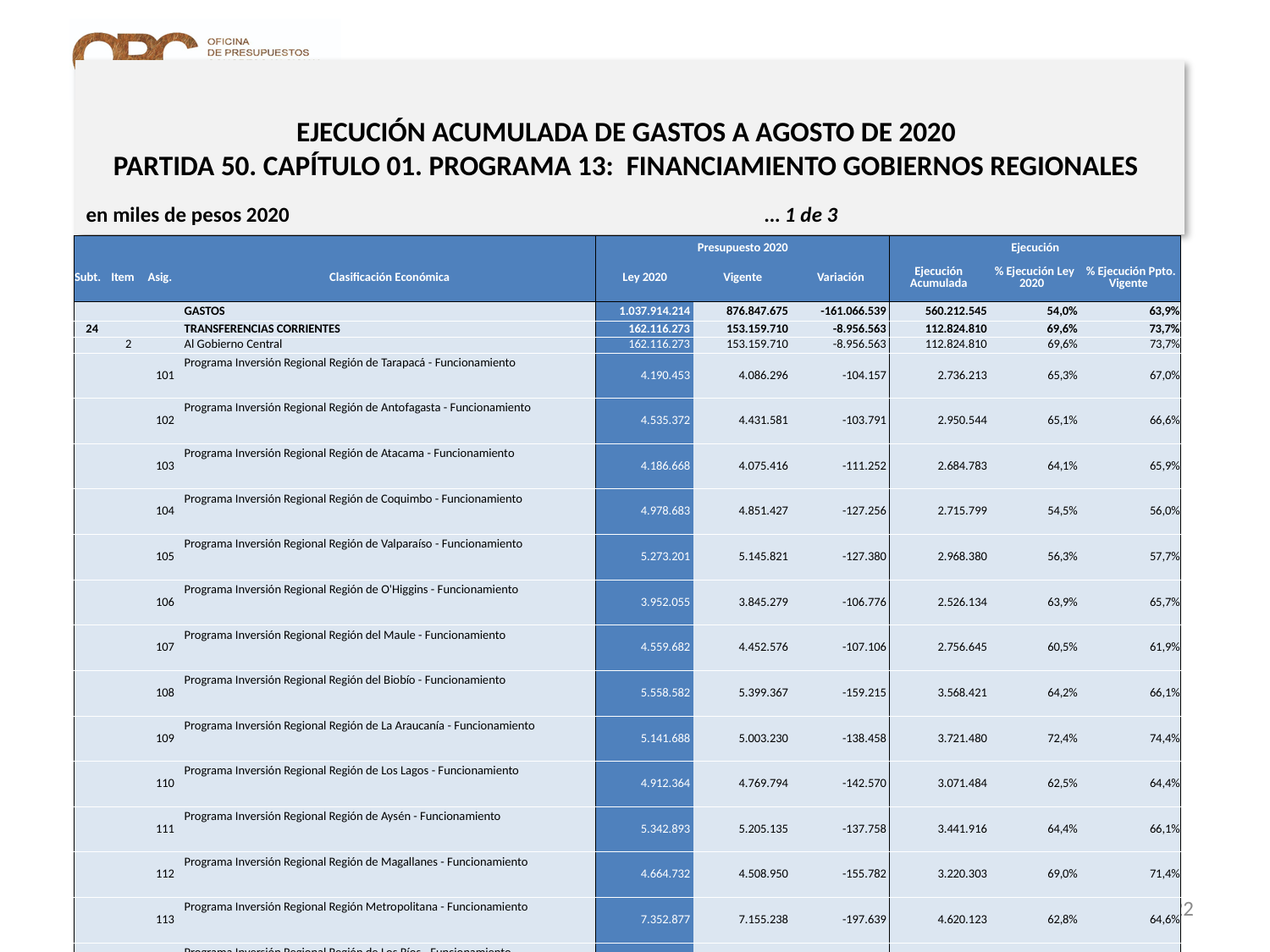

# EJECUCIÓN ACUMULADA DE GASTOS A AGOSTO DE 2020 PARTIDA 50. CAPÍTULO 01. PROGRAMA 13:  FINANCIAMIENTO GOBIERNOS REGIONALES
en miles de pesos 2020                                                                                                  … 1 de 3
|  |  |  |  | Presupuesto 2020 |  |  | Ejecución |  |  |
| --- | --- | --- | --- | --- | --- | --- | --- | --- | --- |
| Subt. | Item | Asig. | Clasificación Económica | Ley 2020 | Vigente | Variación | Ejecución Acumulada | % Ejecución Ley 2020 | % Ejecución Ppto. Vigente |
|  |  |  | GASTOS | 1.037.914.214 | 876.847.675 | -161.066.539 | 560.212.545 | 54,0% | 63,9% |
| 24 |  |  | TRANSFERENCIAS CORRIENTES | 162.116.273 | 153.159.710 | -8.956.563 | 112.824.810 | 69,6% | 73,7% |
|  | 2 |  | Al Gobierno Central | 162.116.273 | 153.159.710 | -8.956.563 | 112.824.810 | 69,6% | 73,7% |
|  |  | 101 | Programa Inversión Regional Región de Tarapacá - Funcionamiento | 4.190.453 | 4.086.296 | -104.157 | 2.736.213 | 65,3% | 67,0% |
|  |  | 102 | Programa Inversión Regional Región de Antofagasta - Funcionamiento | 4.535.372 | 4.431.581 | -103.791 | 2.950.544 | 65,1% | 66,6% |
|  |  | 103 | Programa Inversión Regional Región de Atacama - Funcionamiento | 4.186.668 | 4.075.416 | -111.252 | 2.684.783 | 64,1% | 65,9% |
|  |  | 104 | Programa Inversión Regional Región de Coquimbo - Funcionamiento | 4.978.683 | 4.851.427 | -127.256 | 2.715.799 | 54,5% | 56,0% |
|  |  | 105 | Programa Inversión Regional Región de Valparaíso - Funcionamiento | 5.273.201 | 5.145.821 | -127.380 | 2.968.380 | 56,3% | 57,7% |
|  |  | 106 | Programa Inversión Regional Región de O'Higgins - Funcionamiento | 3.952.055 | 3.845.279 | -106.776 | 2.526.134 | 63,9% | 65,7% |
|  |  | 107 | Programa Inversión Regional Región del Maule - Funcionamiento | 4.559.682 | 4.452.576 | -107.106 | 2.756.645 | 60,5% | 61,9% |
|  |  | 108 | Programa Inversión Regional Región del Biobío - Funcionamiento | 5.558.582 | 5.399.367 | -159.215 | 3.568.421 | 64,2% | 66,1% |
|  |  | 109 | Programa Inversión Regional Región de La Araucanía - Funcionamiento | 5.141.688 | 5.003.230 | -138.458 | 3.721.480 | 72,4% | 74,4% |
|  |  | 110 | Programa Inversión Regional Región de Los Lagos - Funcionamiento | 4.912.364 | 4.769.794 | -142.570 | 3.071.484 | 62,5% | 64,4% |
|  |  | 111 | Programa Inversión Regional Región de Aysén - Funcionamiento | 5.342.893 | 5.205.135 | -137.758 | 3.441.916 | 64,4% | 66,1% |
|  |  | 112 | Programa Inversión Regional Región de Magallanes - Funcionamiento | 4.664.732 | 4.508.950 | -155.782 | 3.220.303 | 69,0% | 71,4% |
|  |  | 113 | Programa Inversión Regional Región Metropolitana - Funcionamiento | 7.352.877 | 7.155.238 | -197.639 | 4.620.123 | 62,8% | 64,6% |
|  |  | 114 | Programa Inversión Regional Región de Los Ríos - Funcionamiento | 4.609.771 | 4.484.749 | -125.022 | 2.713.027 | 58,9% | 60,5% |
|  |  | 115 | Programa Inversión Regional Región de Arica y Parinacota - Funcionamiento | 4.275.399 | 4.145.149 | -130.250 | 2.744.353 | 64,2% | 66,2% |
|  |  | 116 | Programa Inversión Regional Región de Ñuble - Funcionamiento | 2.528.462 | 2.459.485 | -68.977 | 1.497.848 | 59,2% | 60,9% |
|  |  | 201 | Programa Inversión Regional Región de Tarapacá - Inversión | 3.295.240 | 3.295.240 | 0 | 3.295.240 | 100,0% | 100,0% |
|  |  | 202 | Programa Inversión Regional Región de Antofagasta - Inversión | 5.895.503 | 5.895.503 | 0 | 5.145.569 | 87,3% | 87,3% |
|  |  | 203 | Programa Inversión Regional Región de Atacama - Inversión | 4.961.347 | 4.961.347 | 0 | 520.674 | 10,5% | 10,5% |
|  |  | 204 | Programa Inversión Regional Región de Coquimbo - Inversión | 6.028.604 | 6.028.604 | 0 | 4.559.680 | 75,6% | 75,6% |
|  |  | 205 | Programa Inversión Regional Región de Valparaíso - Inversión | 3.955.188 | 976.500 | -2.978.688 | 976.500 | 24,7% | 100,0% |
22